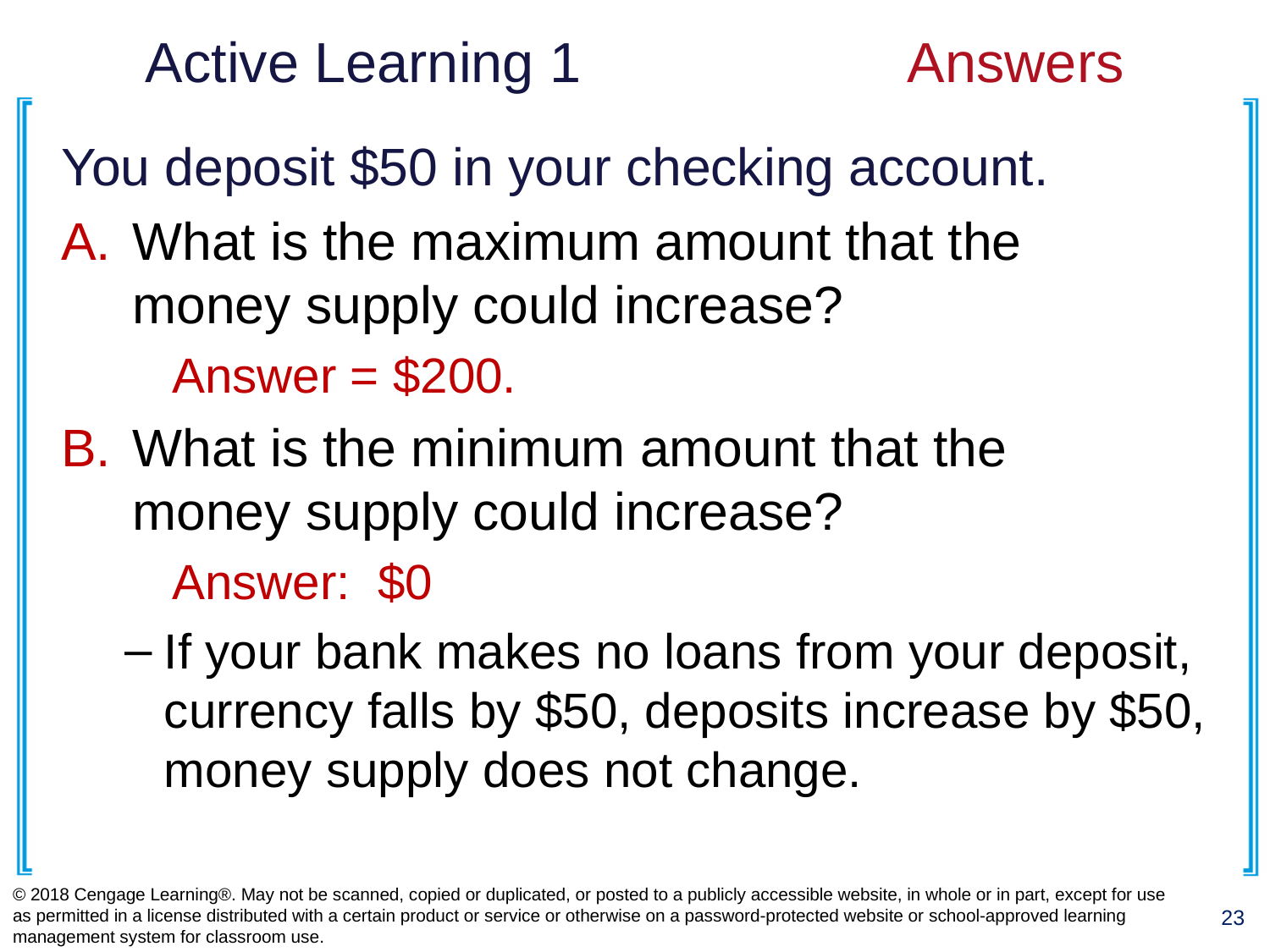

# Active Learning 1			Answers
You deposit $50 in your checking account.
What is the maximum amount that the
money supply could increase?
Answer = $200.
What is the minimum amount that the
money supply could increase?
Answer:  $0
If your bank makes no loans from your deposit, currency falls by $50, deposits increase by $50, money supply does not change.
© 2018 Cengage Learning®. May not be scanned, copied or duplicated, or posted to a publicly accessible website, in whole or in part, except for use as permitted in a license distributed with a certain product or service or otherwise on a password-protected website or school-approved learning management system for classroom use.
23